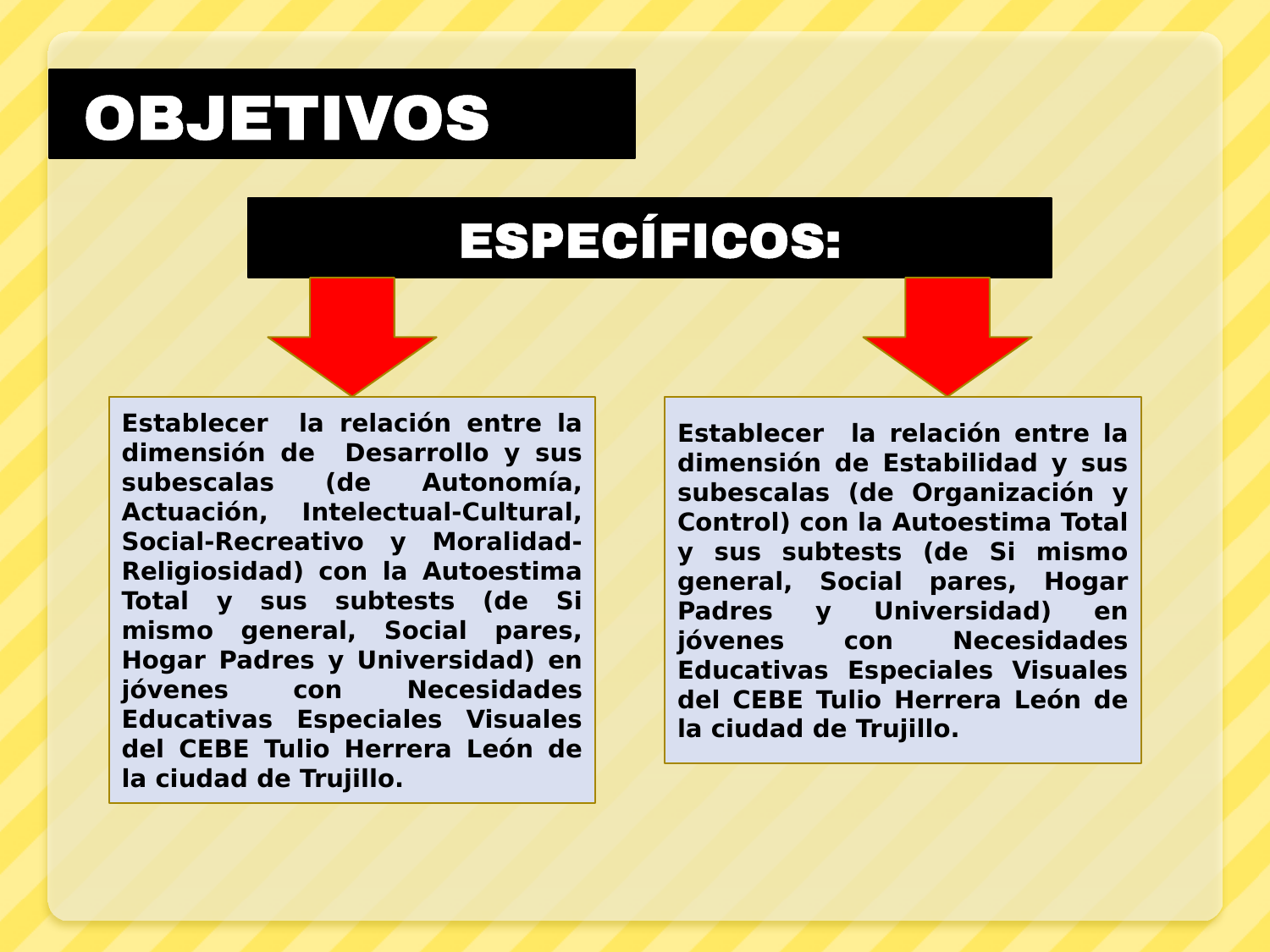

OBJETIVOS

ESPECÍFICOS:

Establecer  la relación entre la dimensión de  Desarrollo y sus subescalas (de Autonomía, Actuación, Intelectual-Cultural, Social-Recreativo y Moralidad-Religiosidad) con la Autoestima Total y sus subtests (de Si mismo general, Social pares, Hogar Padres y Universidad) en jóvenes con Necesidades Educativas Especiales Visuales del CEBE Tulio Herrera León de la ciudad de Trujillo.

Establecer  la relación entre la dimensión de Estabilidad y sus subescalas (de Organización y Control) con la Autoestima Total y sus subtests (de Si mismo general, Social pares, Hogar Padres y Universidad) en jóvenes con Necesidades Educativas Especiales Visuales del CEBE Tulio Herrera León de la ciudad de Trujillo.